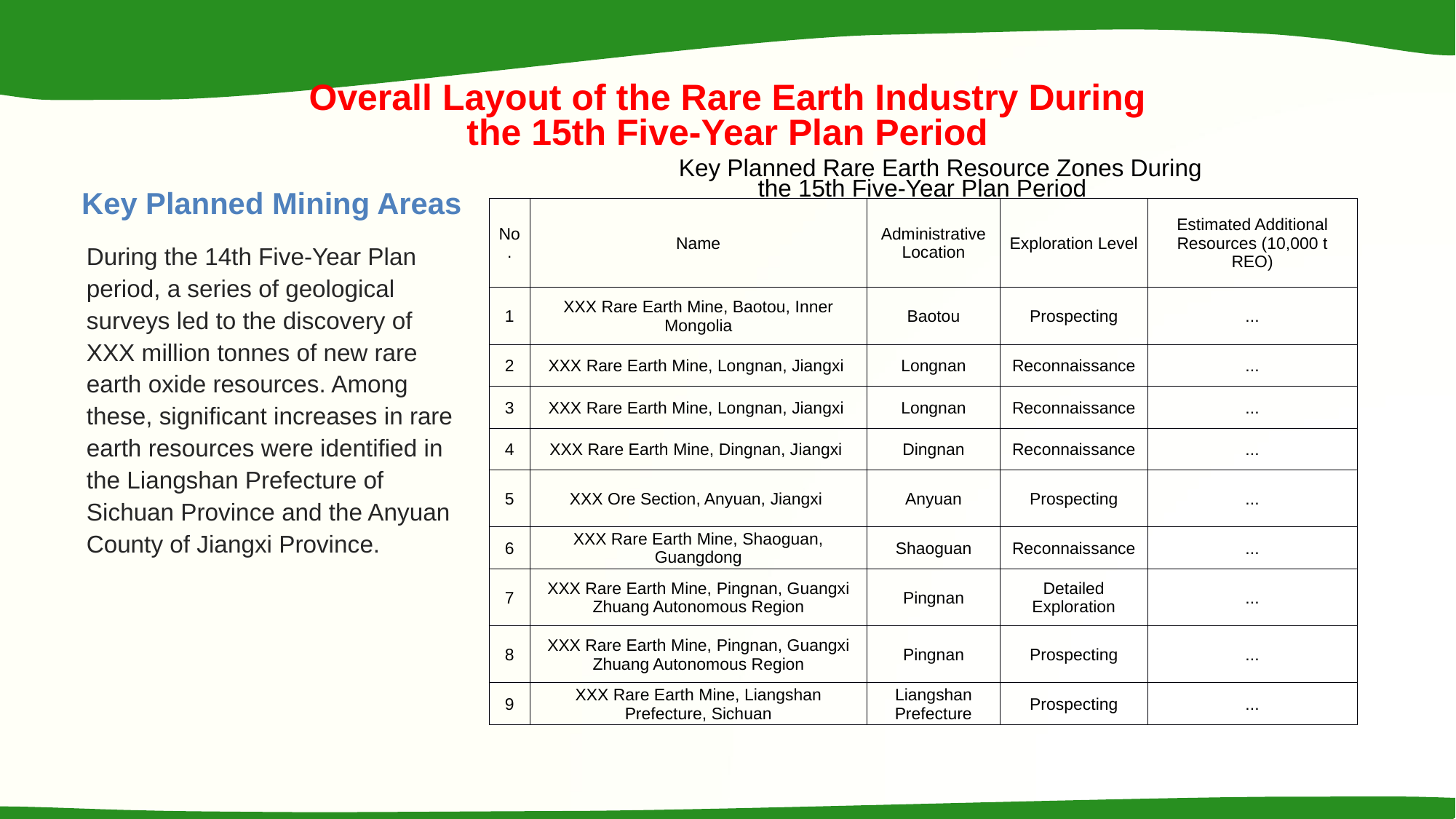

Overall Layout of the Rare Earth Industry During the 15th Five-Year Plan Period
Key Planned Rare Earth Resource Zones During the 15th Five-Year Plan Period
Key Planned Mining Areas
| No. | Name | Administrative Location | Exploration Level | Estimated Additional Resources (10,000 t REO) |
| --- | --- | --- | --- | --- |
| 1 | XXX Rare Earth Mine, Baotou, Inner Mongolia | Baotou | Prospecting | ... |
| 2 | XXX Rare Earth Mine, Longnan, Jiangxi | Longnan | Reconnaissance | ... |
| 3 | XXX Rare Earth Mine, Longnan, Jiangxi | Longnan | Reconnaissance | ... |
| 4 | XXX Rare Earth Mine, Dingnan, Jiangxi | Dingnan | Reconnaissance | ... |
| 5 | XXX Ore Section, Anyuan, Jiangxi | Anyuan | Prospecting | ... |
| 6 | XXX Rare Earth Mine, Shaoguan, Guangdong | Shaoguan | Reconnaissance | ... |
| 7 | XXX Rare Earth Mine, Pingnan, Guangxi Zhuang Autonomous Region | Pingnan | Detailed Exploration | ... |
| 8 | XXX Rare Earth Mine, Pingnan, Guangxi Zhuang Autonomous Region | Pingnan | Prospecting | ... |
| 9 | XXX Rare Earth Mine, Liangshan Prefecture, Sichuan | Liangshan Prefecture | Prospecting | ... |
During the 14th Five-Year Plan period, a series of geological surveys led to the discovery of XXX million tonnes of new rare earth oxide resources. Among these, significant increases in rare earth resources were identified in the Liangshan Prefecture of Sichuan Province and the Anyuan County of Jiangxi Province.